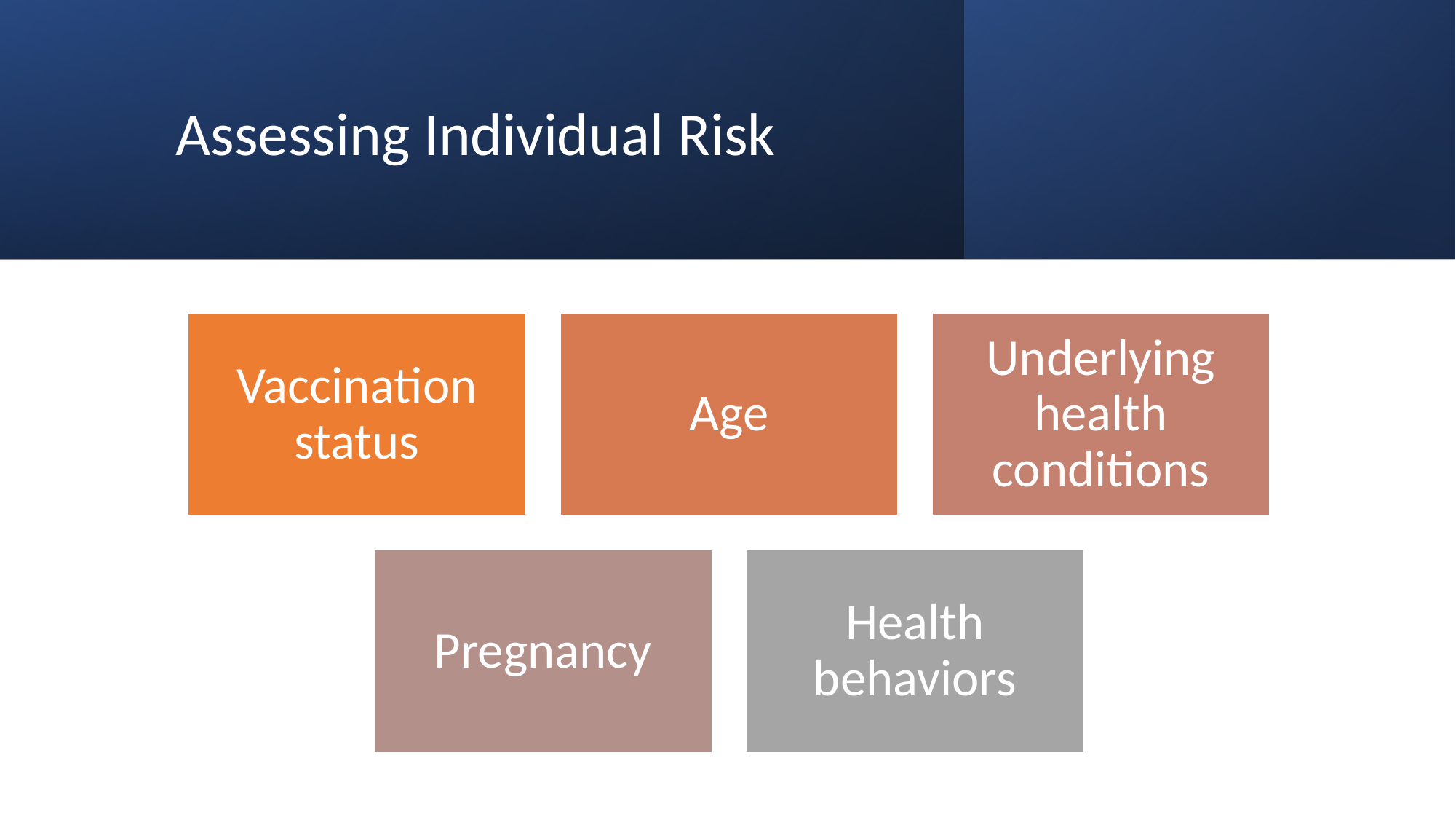

# Assessing Individual Risk
Vaccination status
Age
Underlying health conditions
Pregnancy
Health behaviors